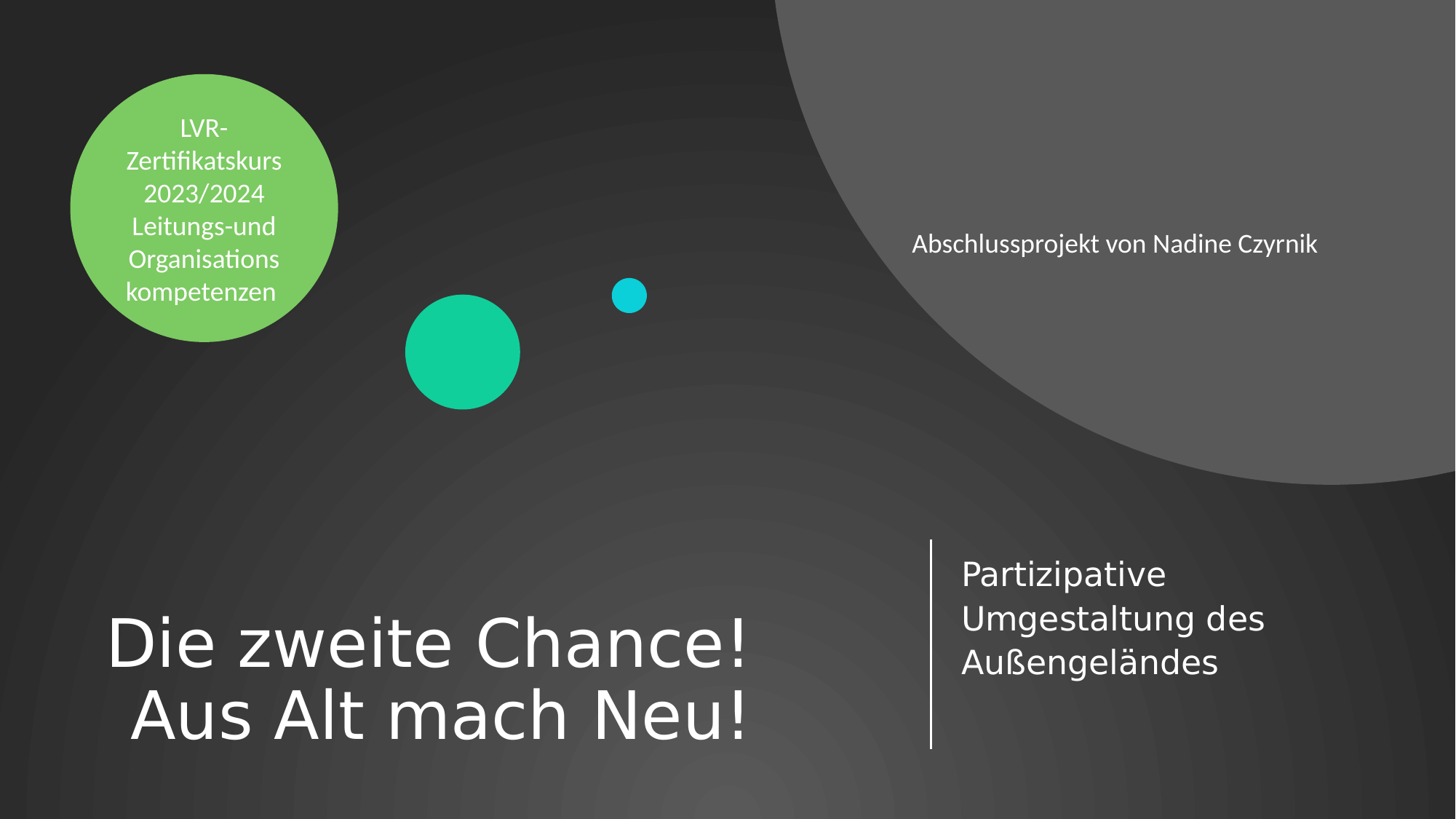

Abschlussprojekt von Nadine Czyrnik
LVR-Zertifikatskurs 2023/2024 Leitungs-und Organisations
kompetenzen

Partizipative Umgestaltung des Außengeländes

# Die zweite Chance! Aus Alt mach Neu!